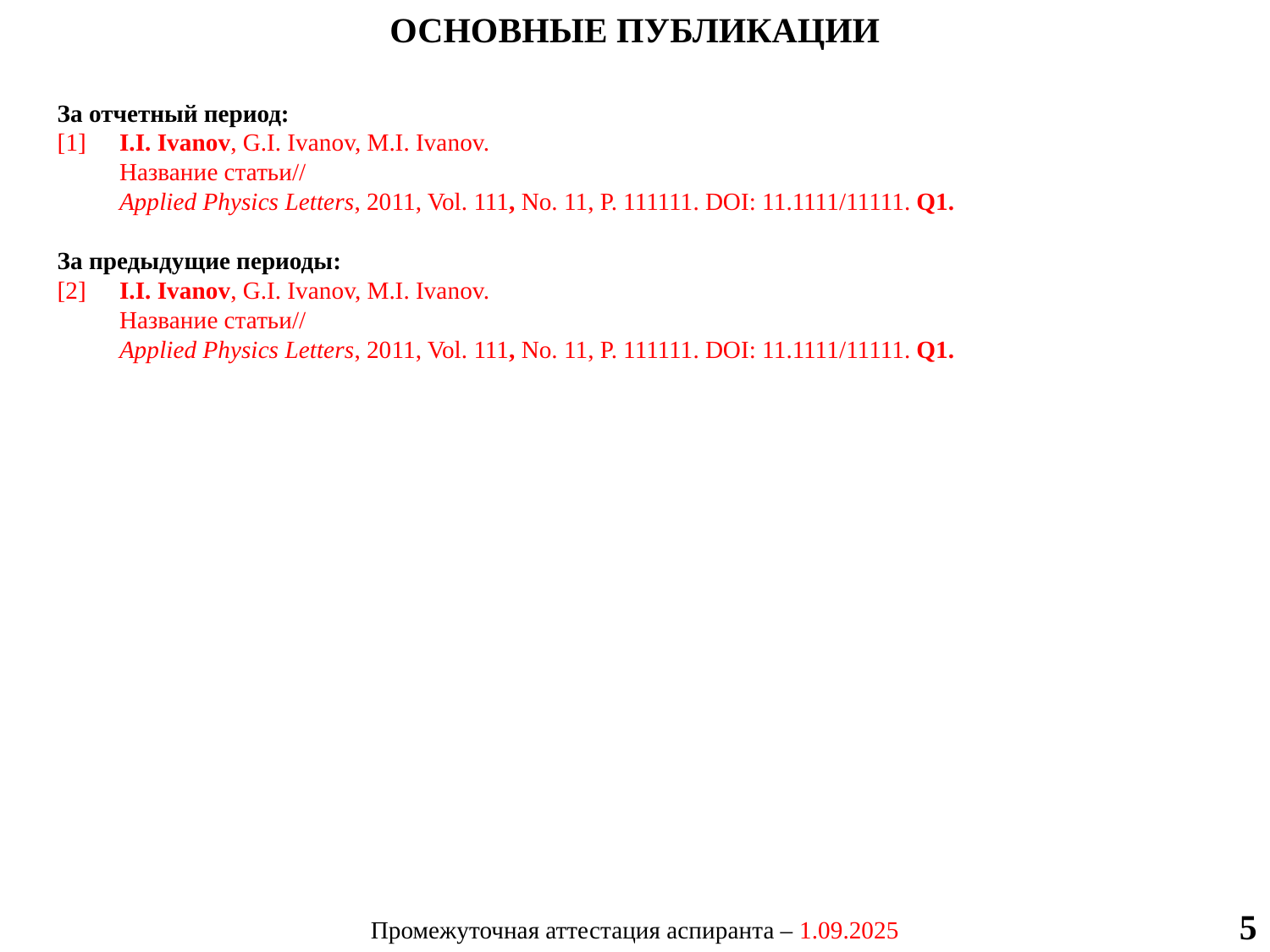

ОСНОВНЫЕ ПУБЛИКАЦИИ
За отчетный период:
[1]	I.I. Ivanov, G.I. Ivanov, M.I. Ivanov.
Название статьи//
Applied Physics Letters, 2011, Vol. 111, No. 11, P. 111111. DOI: 11.1111/11111. Q1.

За предыдущие периоды:
[2]	I.I. Ivanov, G.I. Ivanov, M.I. Ivanov.
Название статьи//
Applied Physics Letters, 2011, Vol. 111, No. 11, P. 111111. DOI: 11.1111/11111. Q1.

5
Промежуточная аттестация аспиранта – 1.09.2025